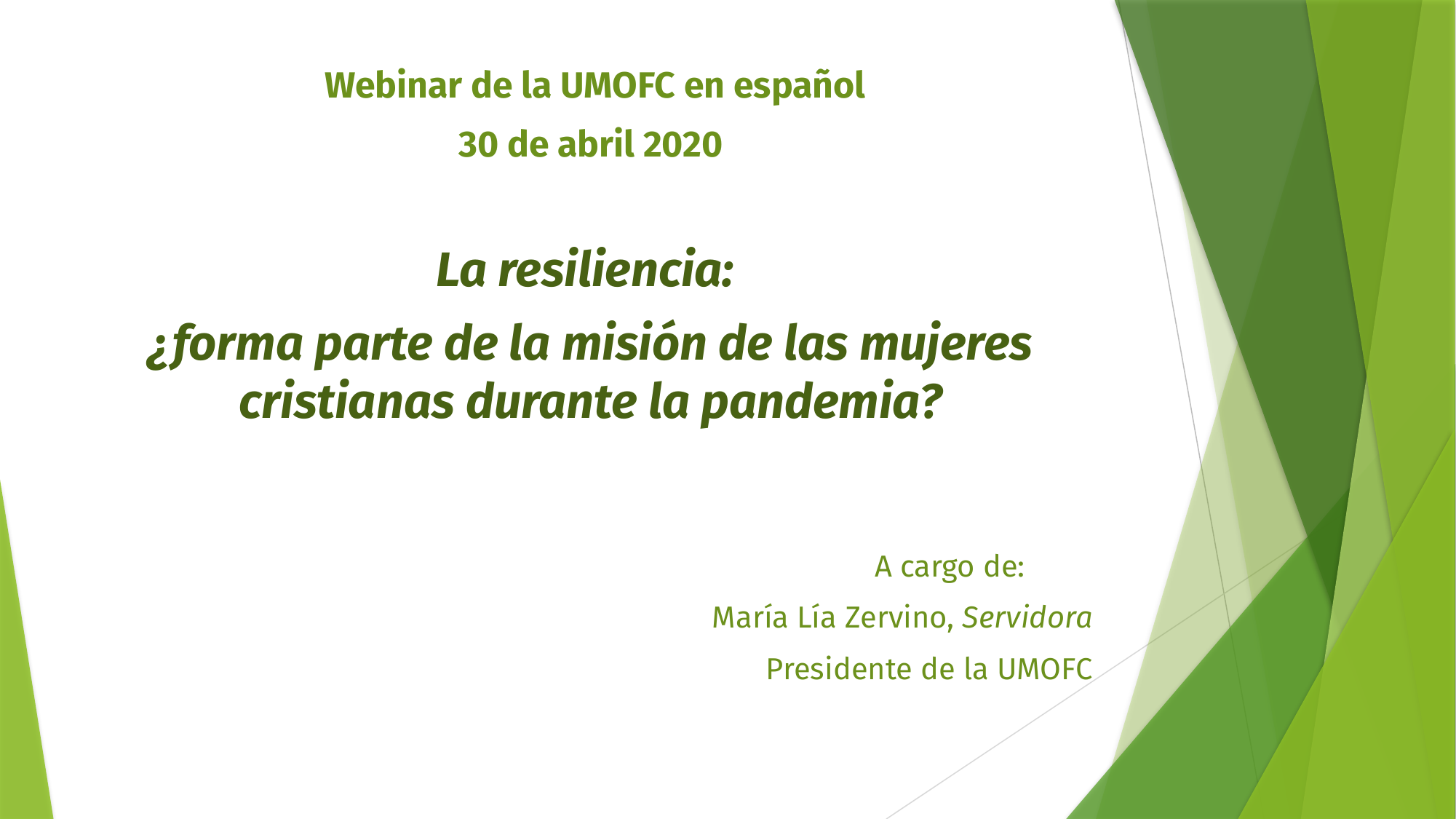

Webinar de la UMOFC en español
30 de abril 2020

La resiliencia:
¿forma parte de la misión de las mujeres cristianas durante la pandemia?

A cargo de:
María Lía Zervino, Servidora
Presidente de la UMOFC